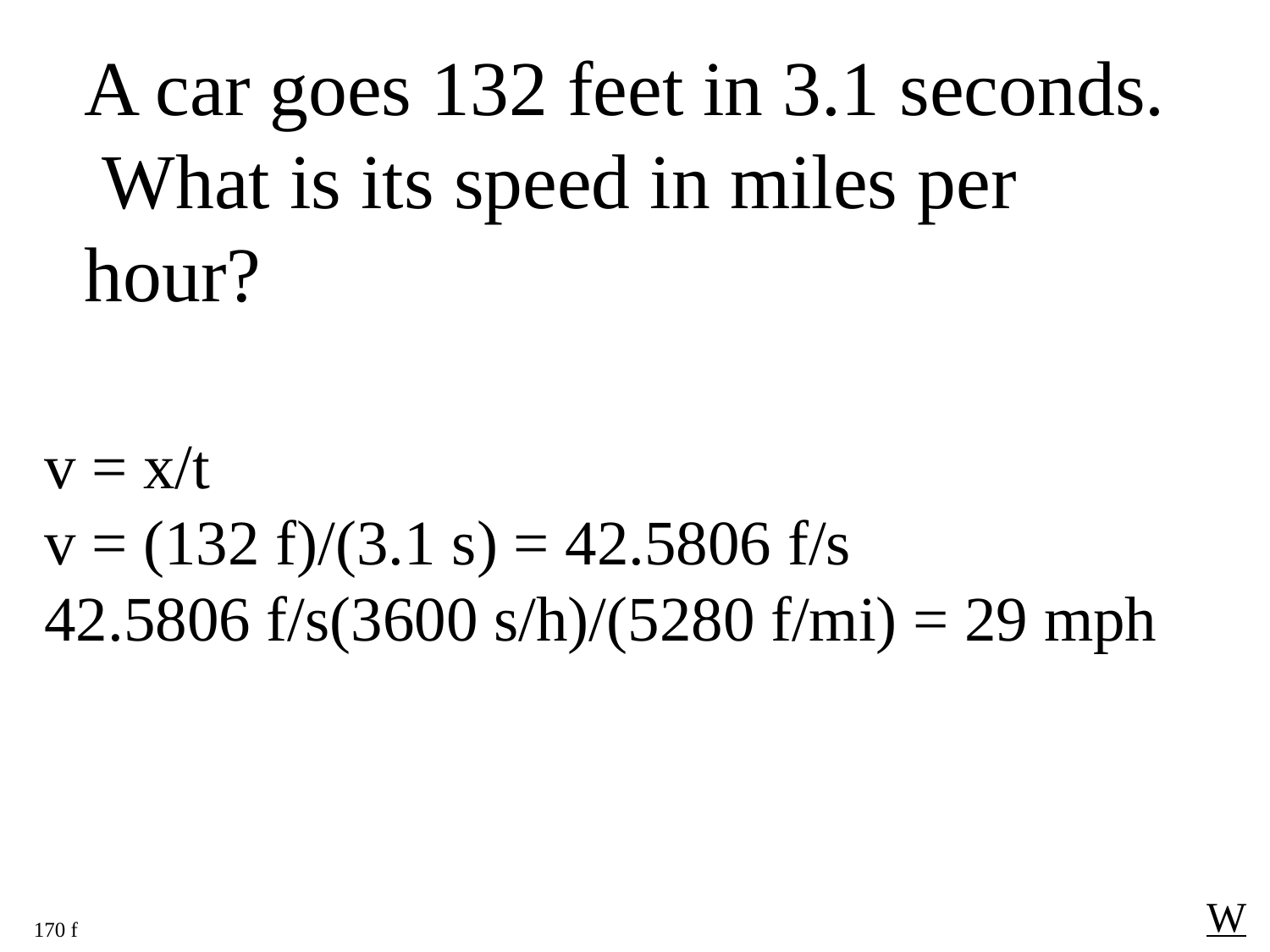

A car goes 132 feet in 3.1 seconds.  What is its speed in miles per hour?
v = x/t
v = (132 f)/(3.1 s) = 42.5806 f/s
42.5806 f/s(3600 s/h)/(5280 f/mi) = 29 mph
W
170 f